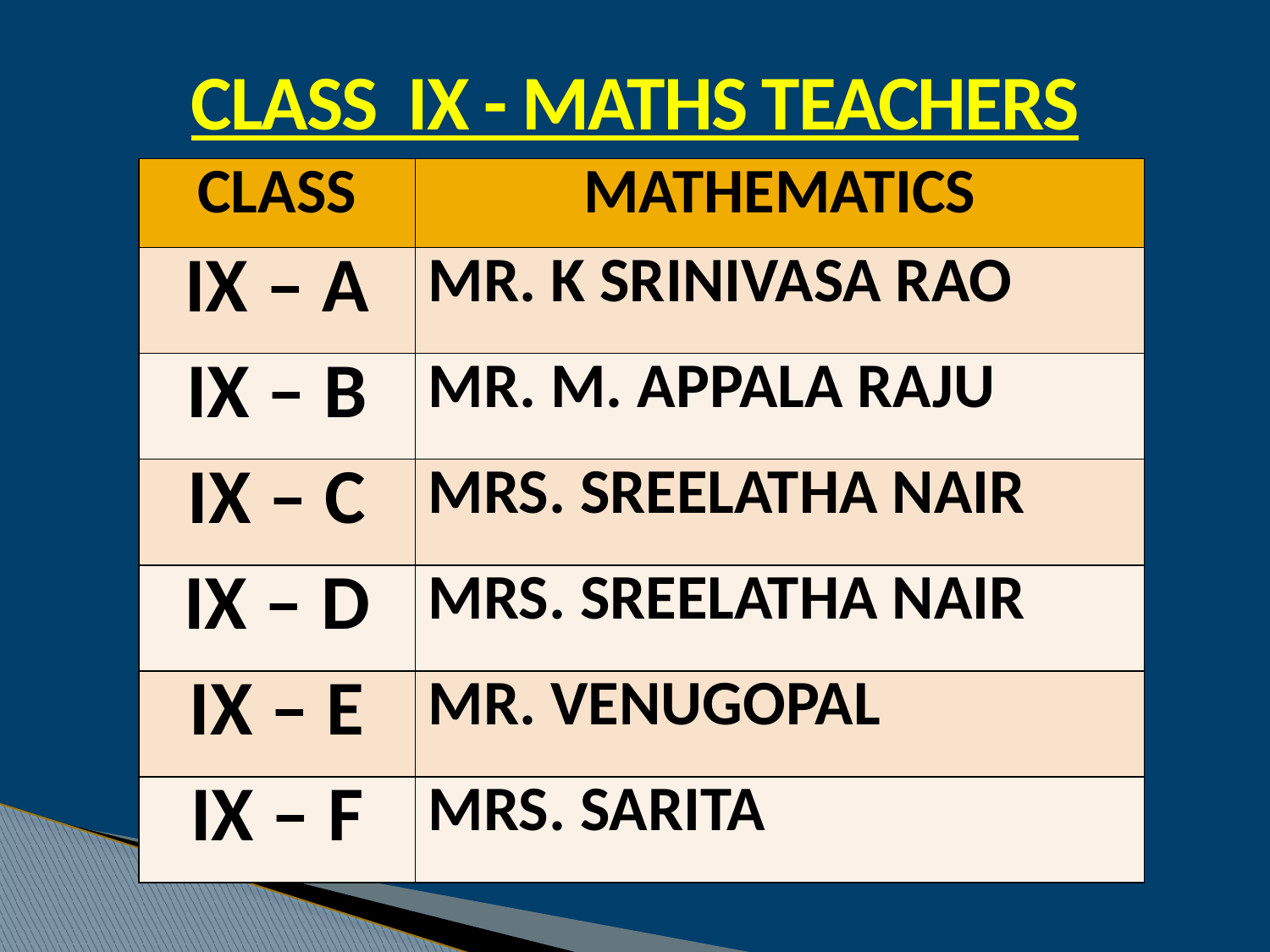

CLASS  IX - MATHS TEACHERS
| CLASS | MATHEMATICS |
| --- | --- |
| IX – A | MR. K SRINIVASA RAO |
| IX – B | MR. M. APPALA RAJU |
| IX – C | MRS. SREELATHA NAIR |
| IX – D | MRS. SREELATHA NAIR |
| IX – E | MR. VENUGOPAL |
| IX – F | MRS. SARITA |